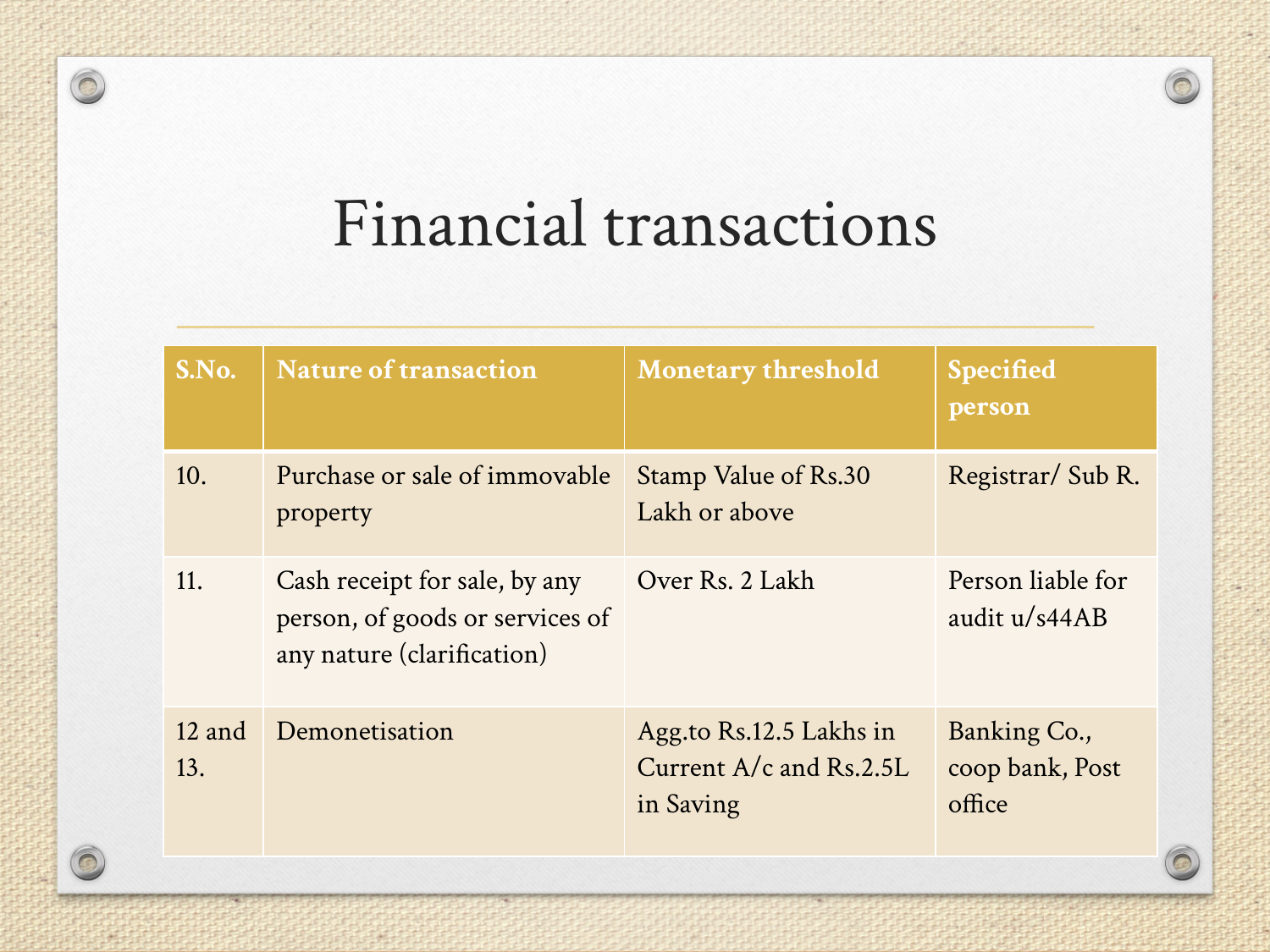

# Financial transactions
| S.No. | Nature of transaction | Monetary threshold | Specified person |
| --- | --- | --- | --- |
| 10. | Purchase or sale of immovable property | Stamp Value of Rs.30 Lakh or above | Registrar/ Sub R. |
| 11. | Cash receipt for sale, by any person, of goods or services of any nature (clarification) | Over Rs. 2 Lakh | Person liable for audit u/s44AB |
| 12 and 13. | Demonetisation | Agg.to Rs.12.5 Lakhs in Current A/c and Rs.2.5L in Saving | Banking Co., coop bank, Post office |